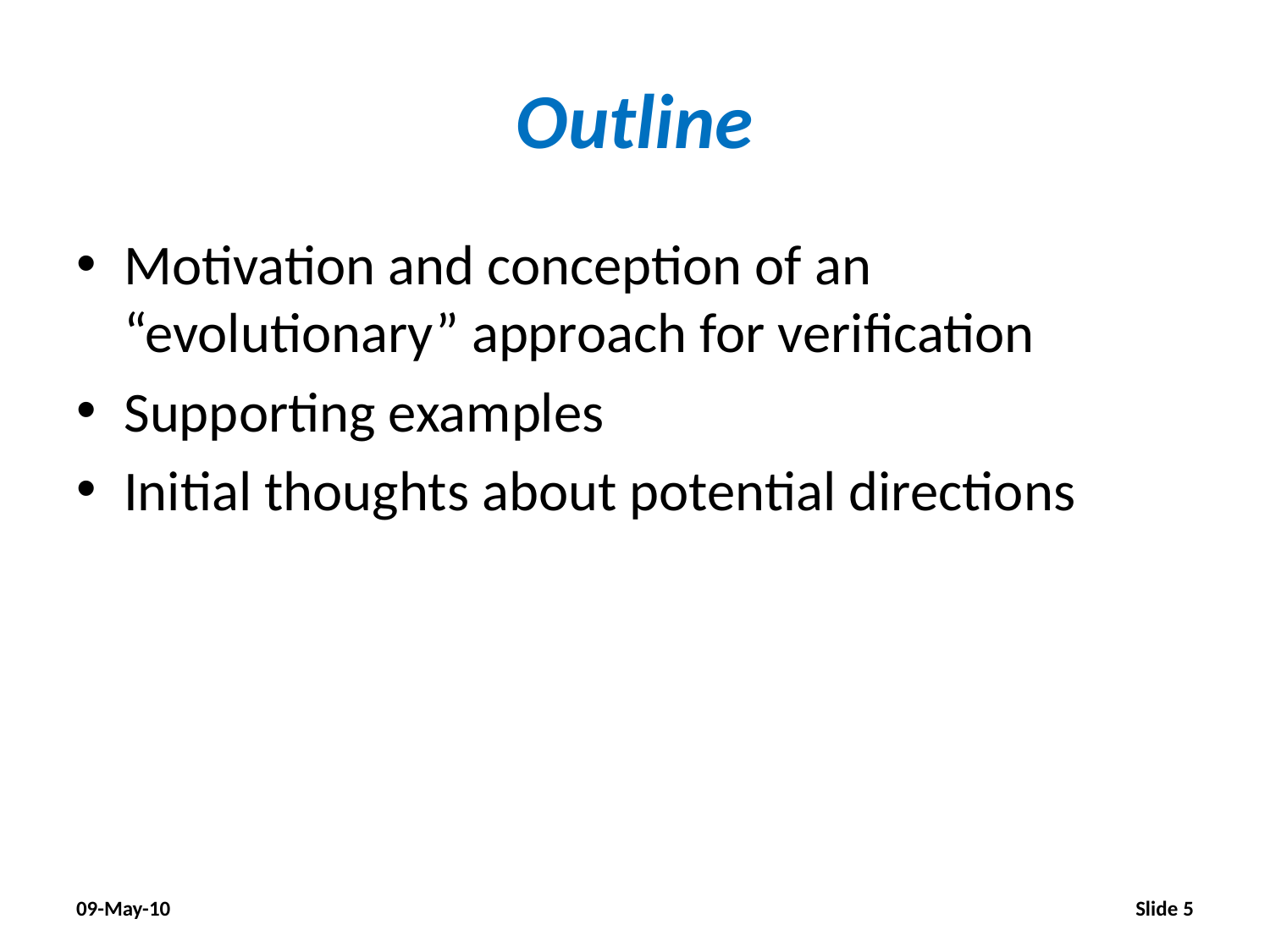

# Outline
Motivation and conception of an “evolutionary” approach for verification
Supporting examples
Initial thoughts about potential directions
09-May-10
Slide 5